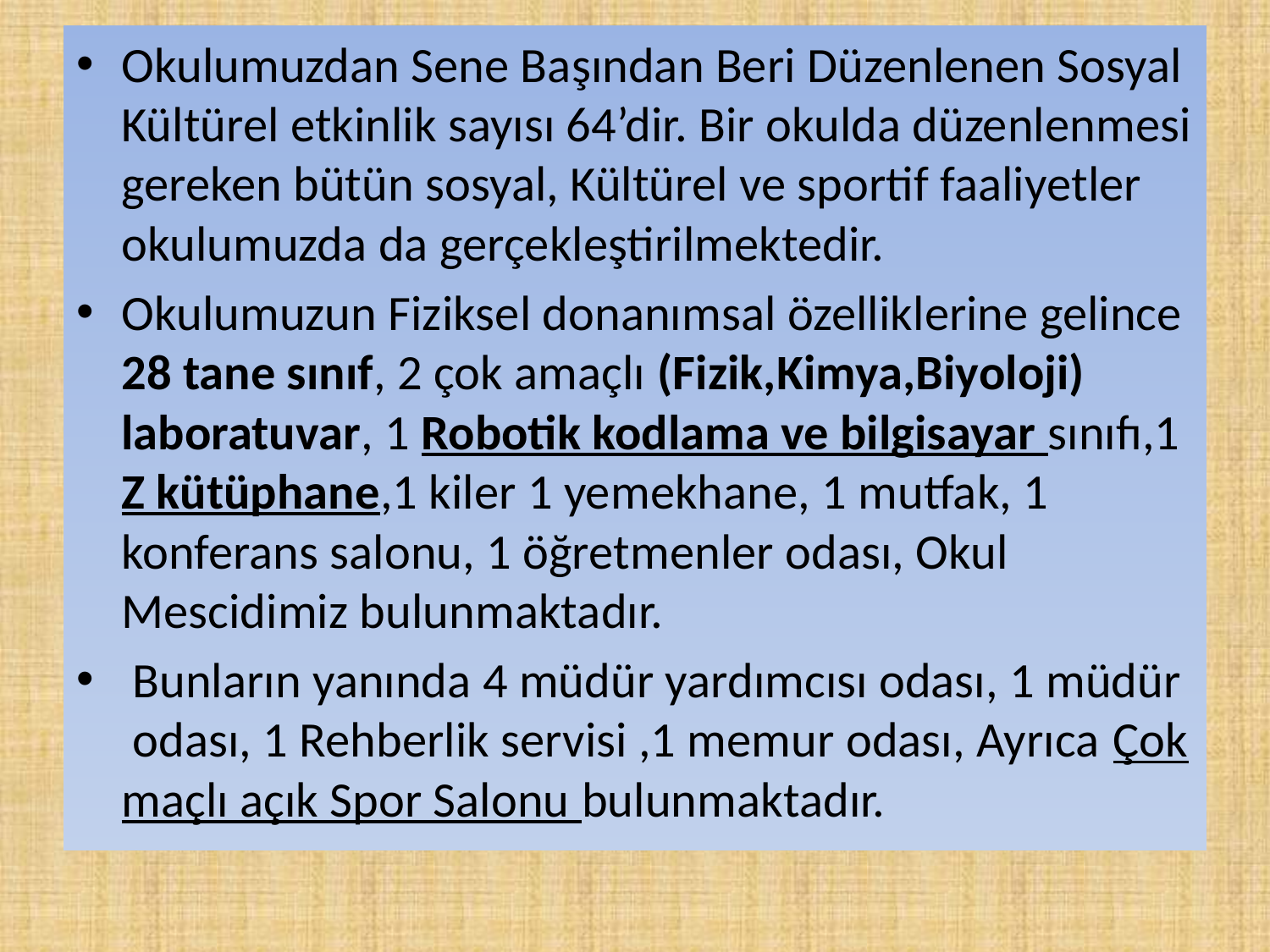

Okulumuzdan Sene Başından Beri Düzenlenen Sosyal Kültürel etkinlik sayısı 64’dir. Bir okulda düzenlenmesi gereken bütün sosyal, Kültürel ve sportif faaliyetler okulumuzda da gerçekleştirilmektedir.
Okulumuzun Fiziksel donanımsal özelliklerine gelince 28 tane sınıf, 2 çok amaçlı (Fizik,Kimya,Biyoloji) laboratuvar, 1 Robotik kodlama ve bilgisayar sınıfı,1 Z kütüphane,1 kiler 1 yemekhane, 1 mutfak, 1 konferans salonu, 1 öğretmenler odası, Okul Mescidimiz bulunmaktadır.
 Bunların yanında 4 müdür yardımcısı odası, 1 müdür  odası, 1 Rehberlik servisi ,1 memur odası, Ayrıca Çok maçlı açık Spor Salonu bulunmaktadır.